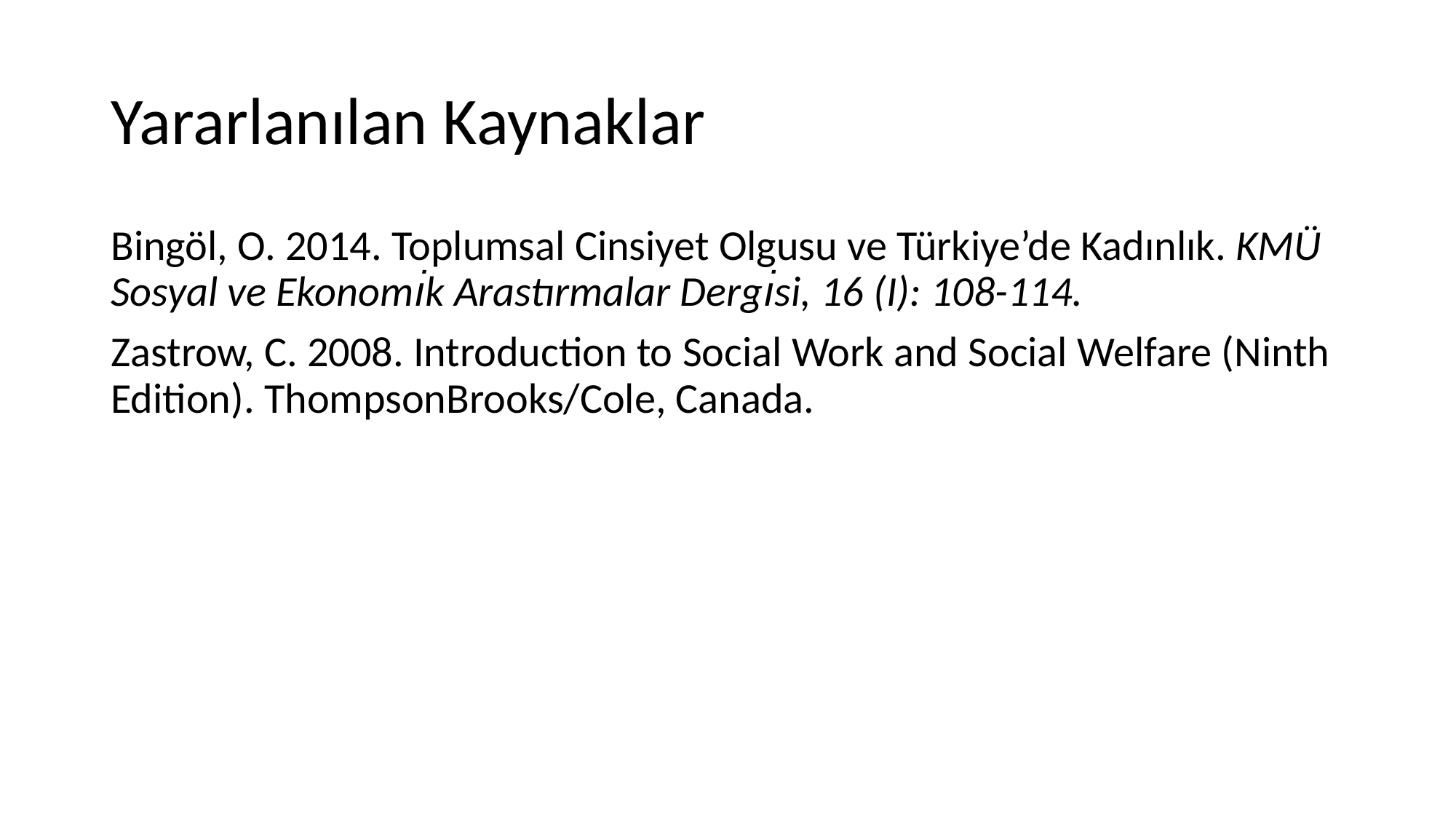

# Yararlanılan Kaynaklar
Bingöl, O. 2014. Toplumsal Cinsiyet Olgusu ve Türkiye’de Kadınlık. KMÜ Sosyal ve Ekonomı̇k Arastırmalar Dergı̇si, 16 (I): 108-114.
Zastrow, C. 2008. Introduction to Social Work and Social Welfare (Ninth Edition). ThompsonBrooks/Cole, Canada.